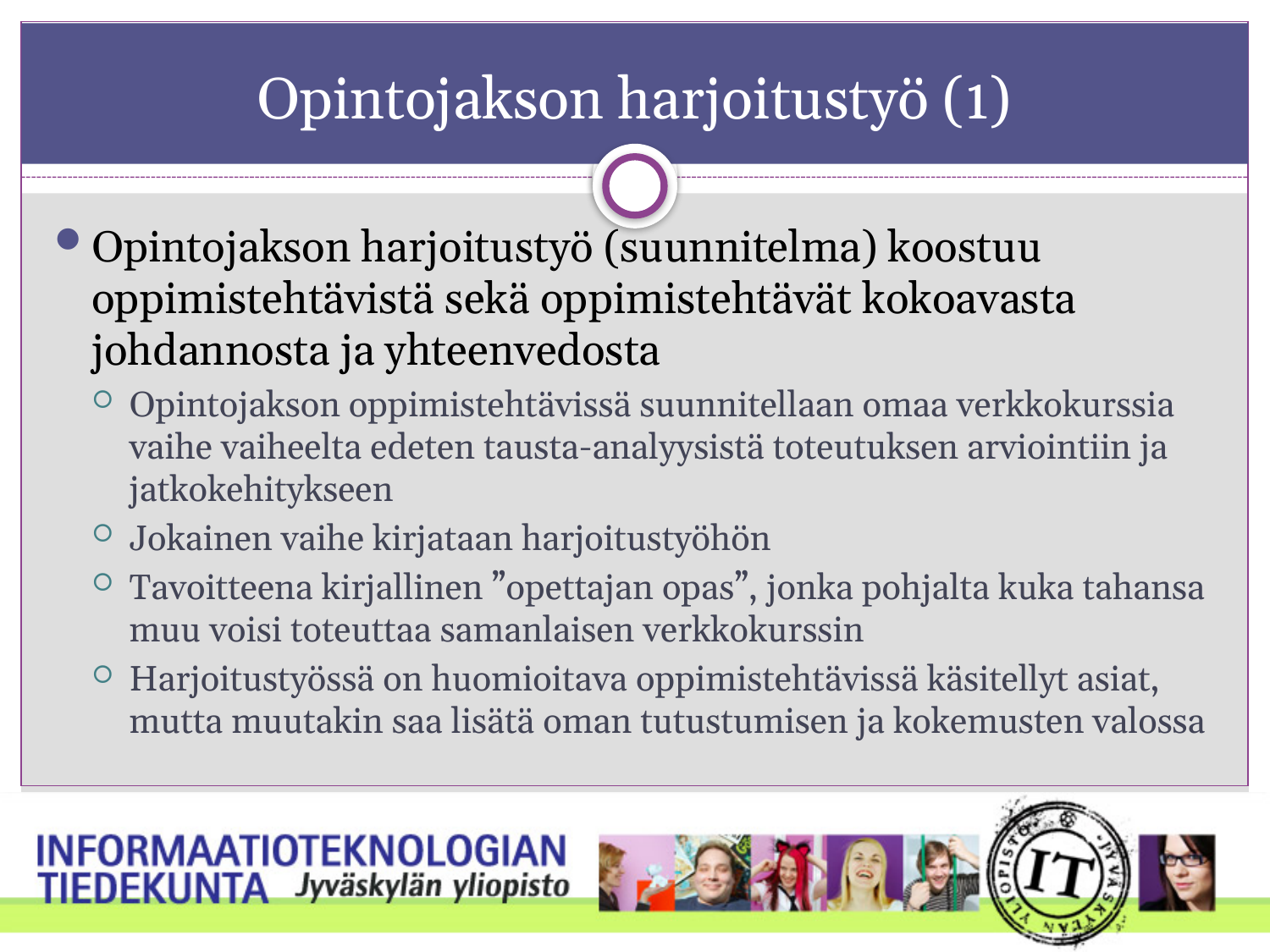

# Opintojakson harjoitustyö (1)
Opintojakson harjoitustyö (suunnitelma) koostuu oppimistehtävistä sekä oppimistehtävät kokoavasta johdannosta ja yhteenvedosta
Opintojakson oppimistehtävissä suunnitellaan omaa verkkokurssia vaihe vaiheelta edeten tausta-analyysistä toteutuksen arviointiin ja jatkokehitykseen
Jokainen vaihe kirjataan harjoitustyöhön
Tavoitteena kirjallinen ”opettajan opas”, jonka pohjalta kuka tahansa muu voisi toteuttaa samanlaisen verkkokurssin
Harjoitustyössä on huomioitava oppimistehtävissä käsitellyt asiat, mutta muutakin saa lisätä oman tutustumisen ja kokemusten valossa